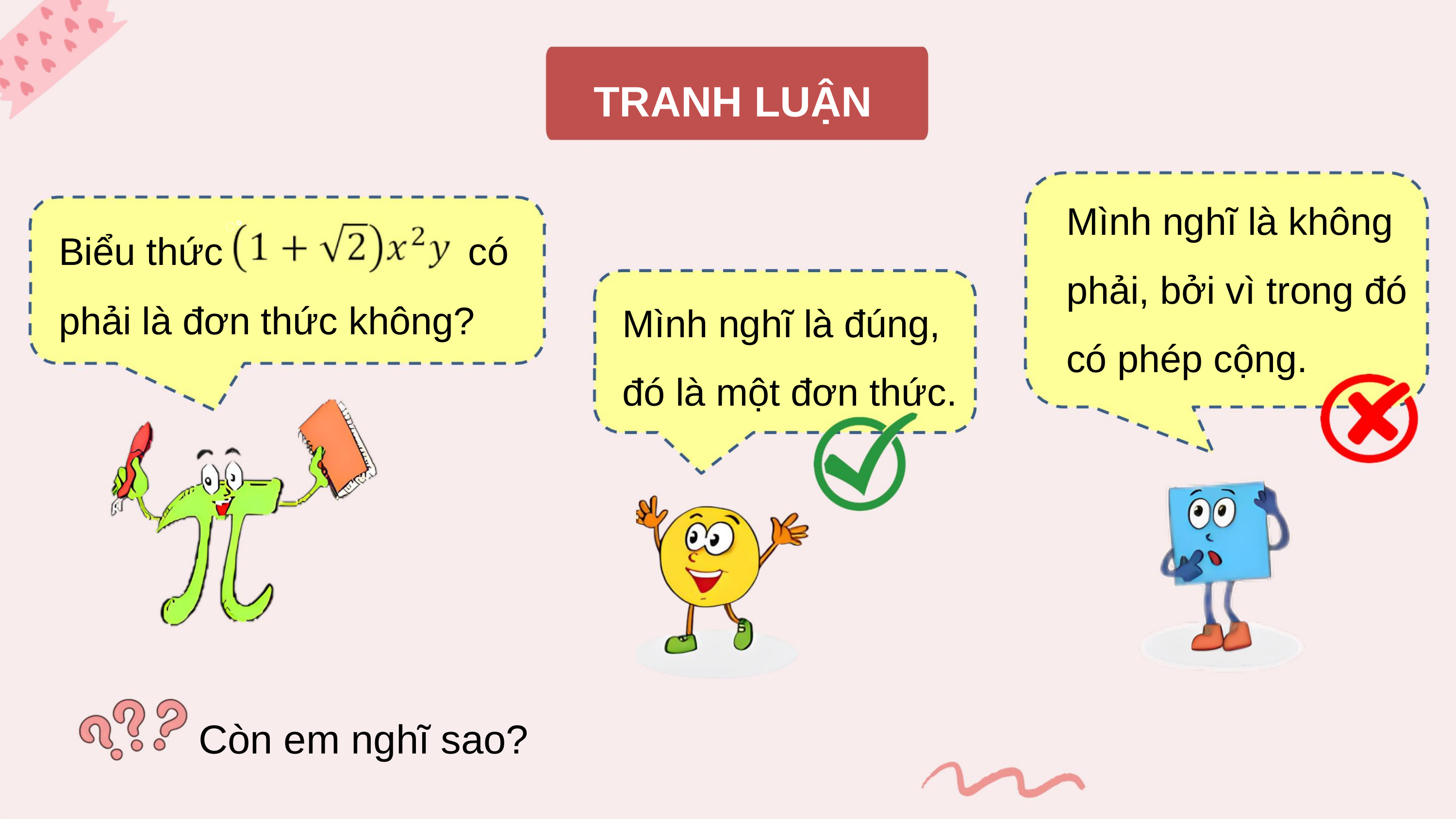

TRANH LUẬN
Mình nghĩ là không
phải, bởi vì trong đó
có phép cộng.
ꢀ
Biểu thức
có
phải là đơn thức không?
Mình nghĩ là đúng,
đó là một đơn thức.
Còn em nghĩ sao?